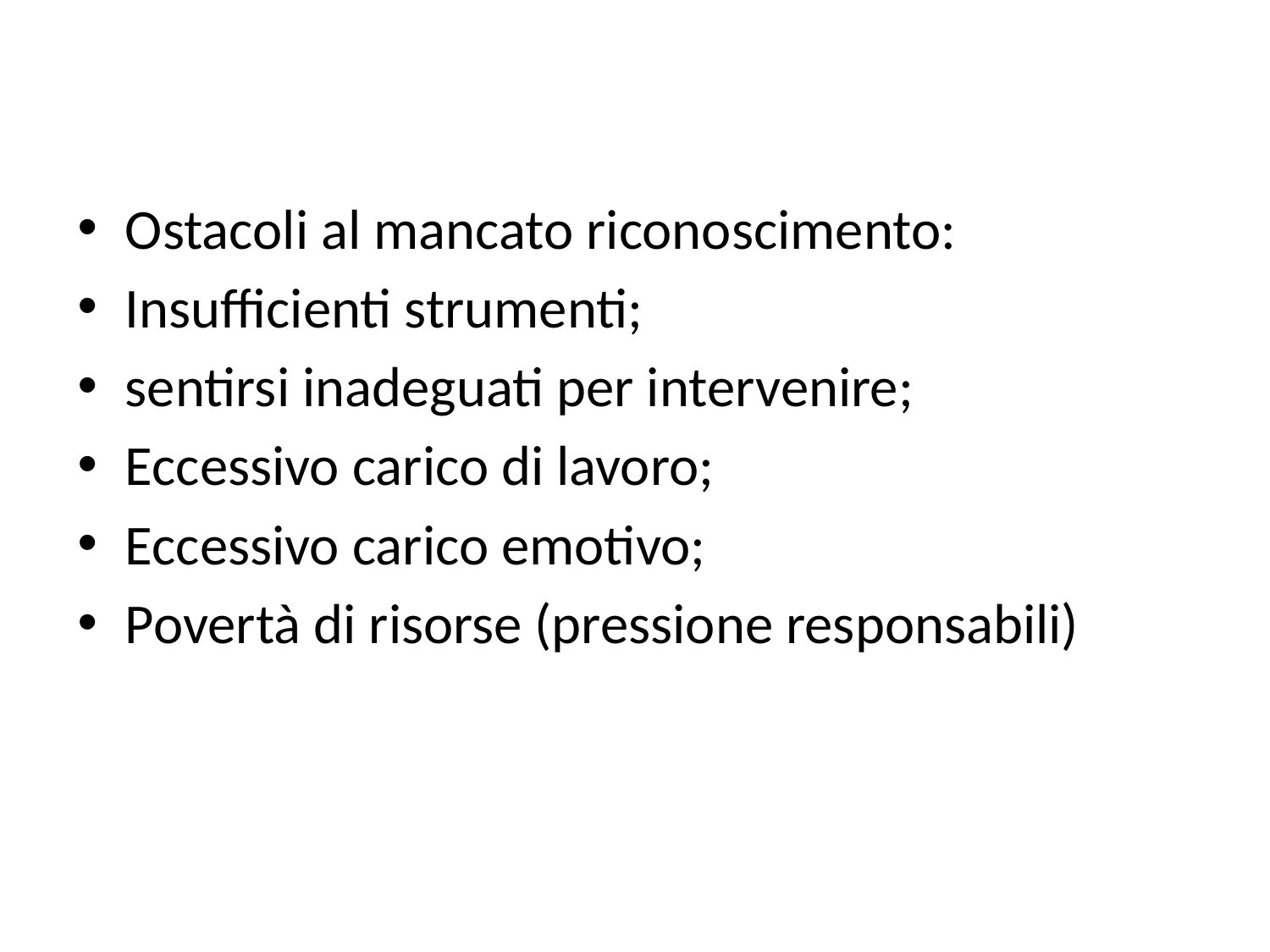

#
Ostacoli al mancato riconoscimento:
Insufficienti strumenti;
sentirsi inadeguati per intervenire;
Eccessivo carico di lavoro;
Eccessivo carico emotivo;
Povertà di risorse (pressione responsabili)